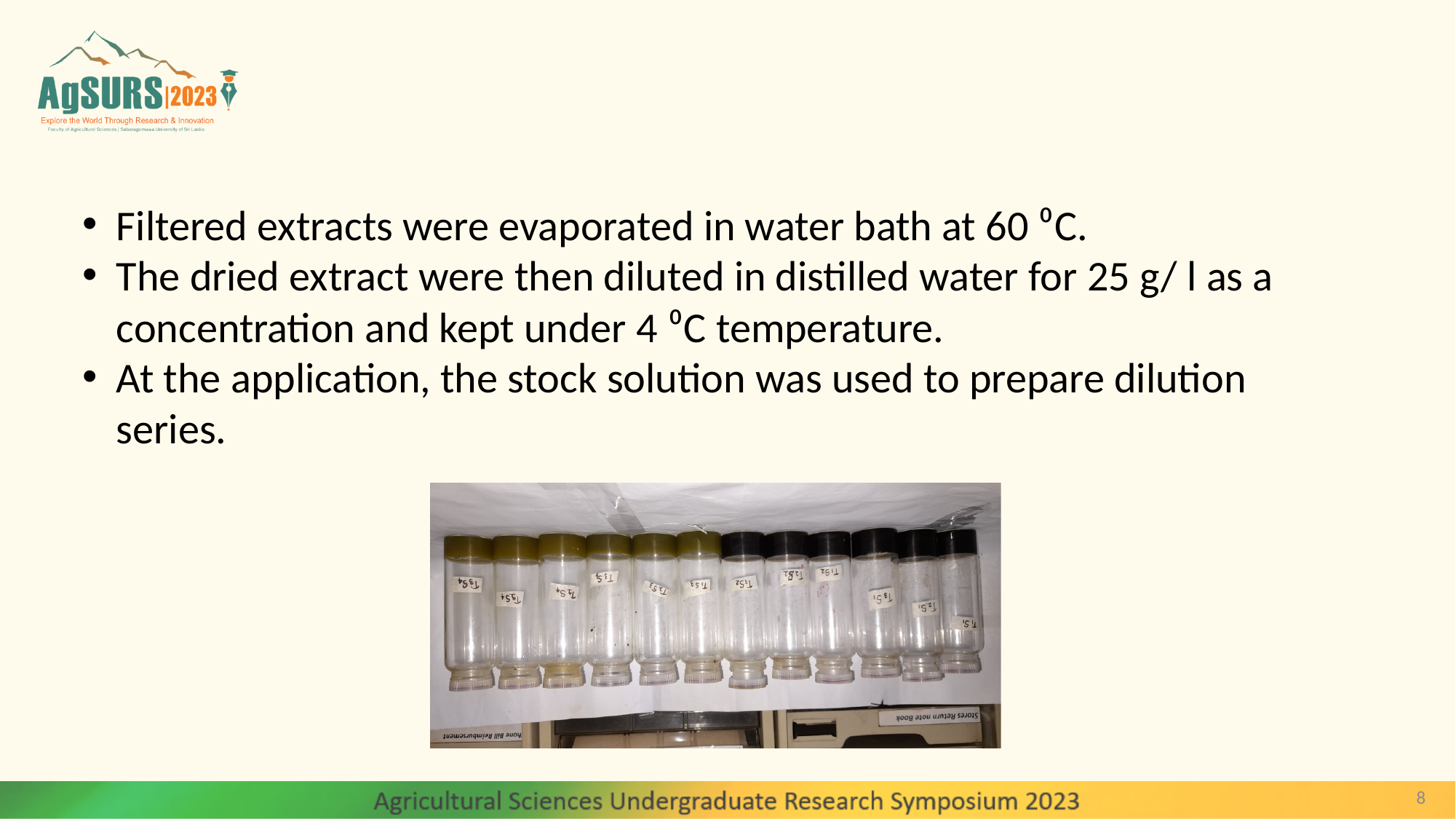

Filtered extracts were evaporated in water bath at 60 ⁰C.
The dried extract were then diluted in distilled water for 25 g/ l as a concentration and kept under 4 ⁰C temperature.
At the application, the stock solution was used to prepare dilution series.

8